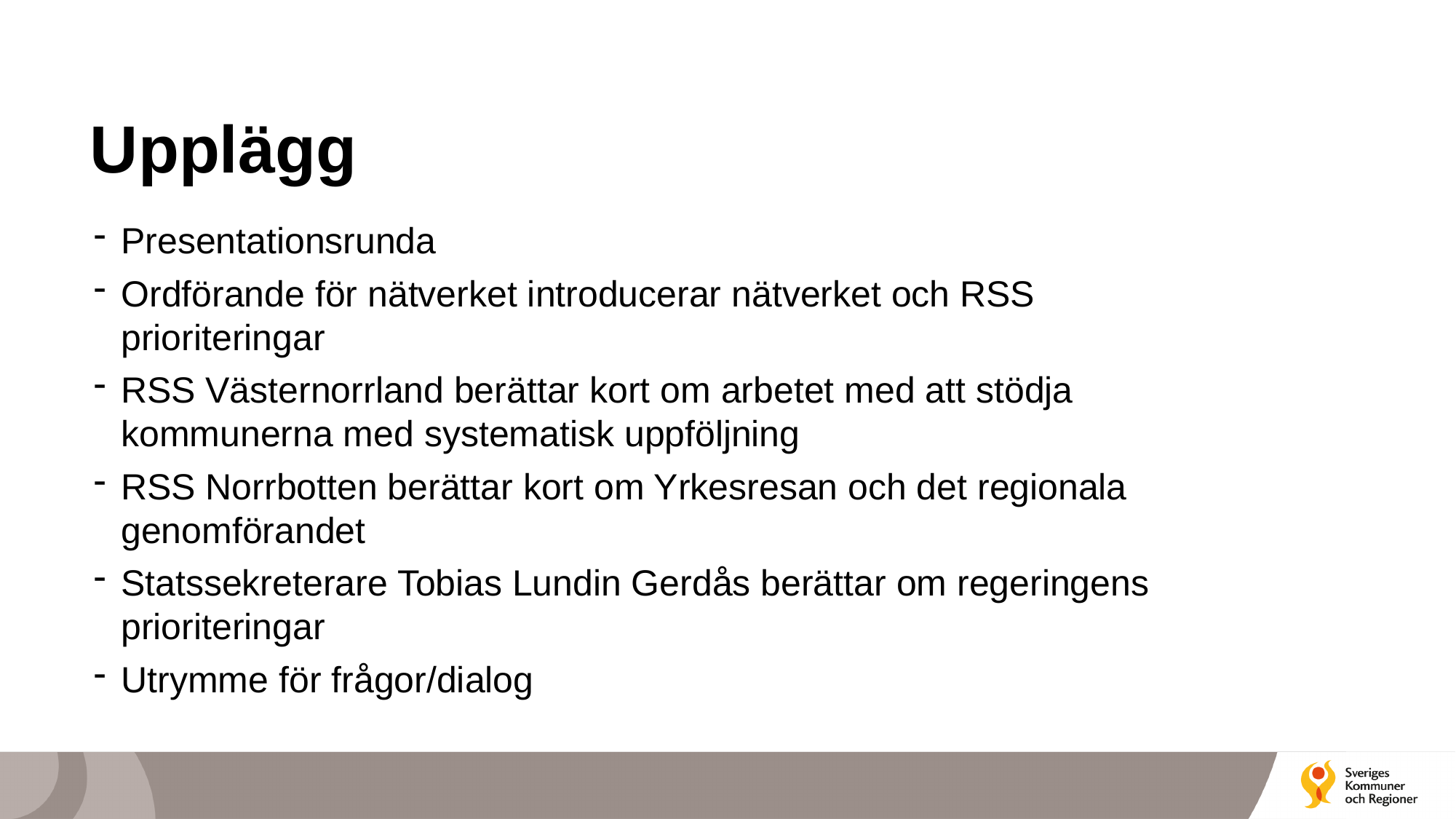

# Upplägg
Presentationsrunda
Ordförande för nätverket introducerar nätverket och RSS prioriteringar
RSS Västernorrland berättar kort om arbetet med att stödja kommunerna med systematisk uppföljning
RSS Norrbotten berättar kort om Yrkesresan och det regionala genomförandet
Statssekreterare Tobias Lundin Gerdås berättar om regeringens prioriteringar
Utrymme för frågor/dialog